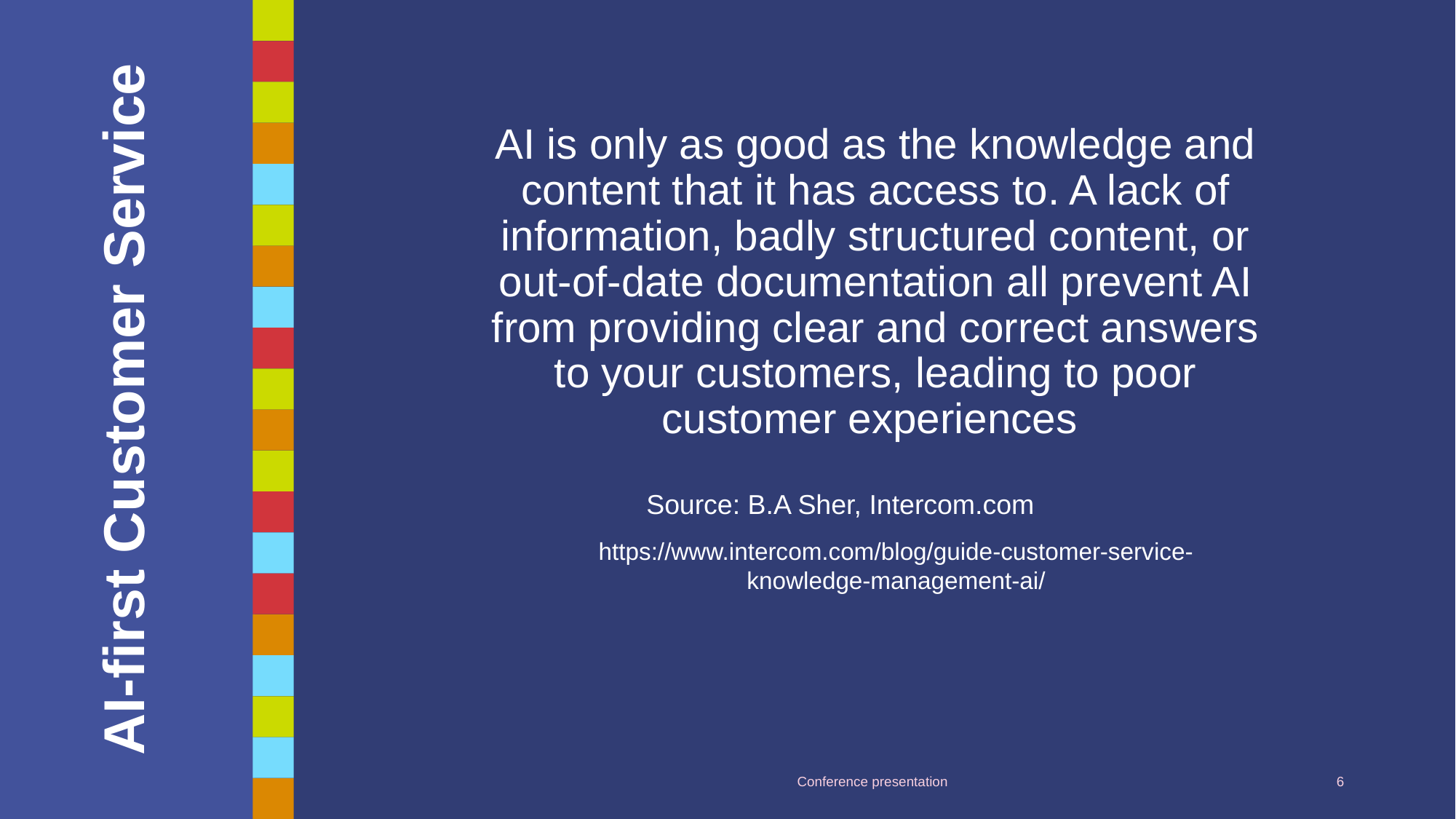

AI is only as good as the knowledge and content that it has access to. A lack of information, badly structured content, or out-of-date documentation all prevent AI from providing clear and correct answers to your customers, leading to poor customer experiences
# AI-first Customer Service
Source: B.A Sher, Intercom.com
https://www.intercom.com/blog/guide-customer-service-knowledge-management-ai/
Conference presentation
6